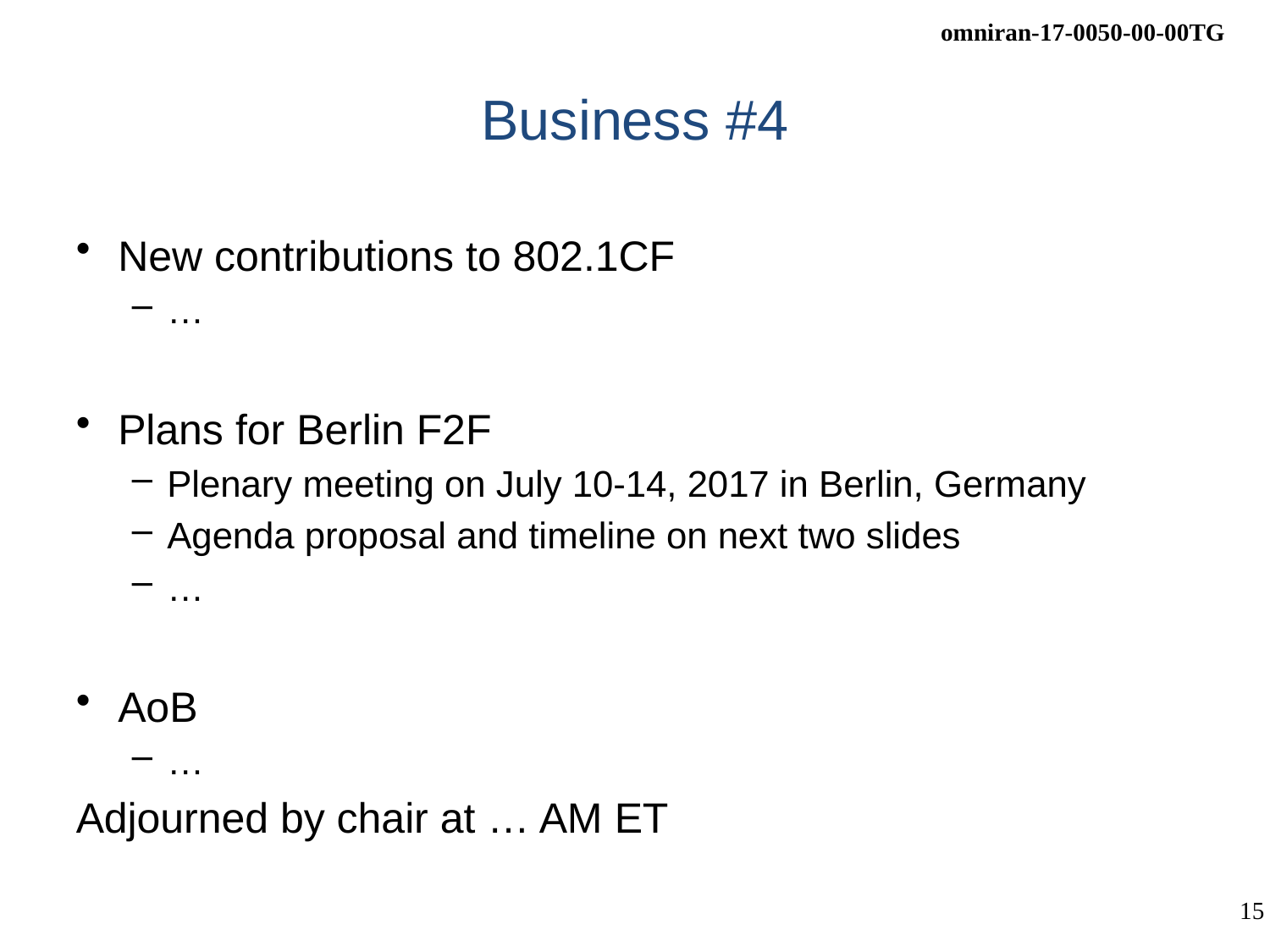

# Business #4
New contributions to 802.1CF
…

Plans for Berlin F2F
Plenary meeting on July 10-14, 2017 in Berlin, Germany
Agenda proposal and timeline on next two slides
…

AoB
…
Adjourned by chair at … AM ET